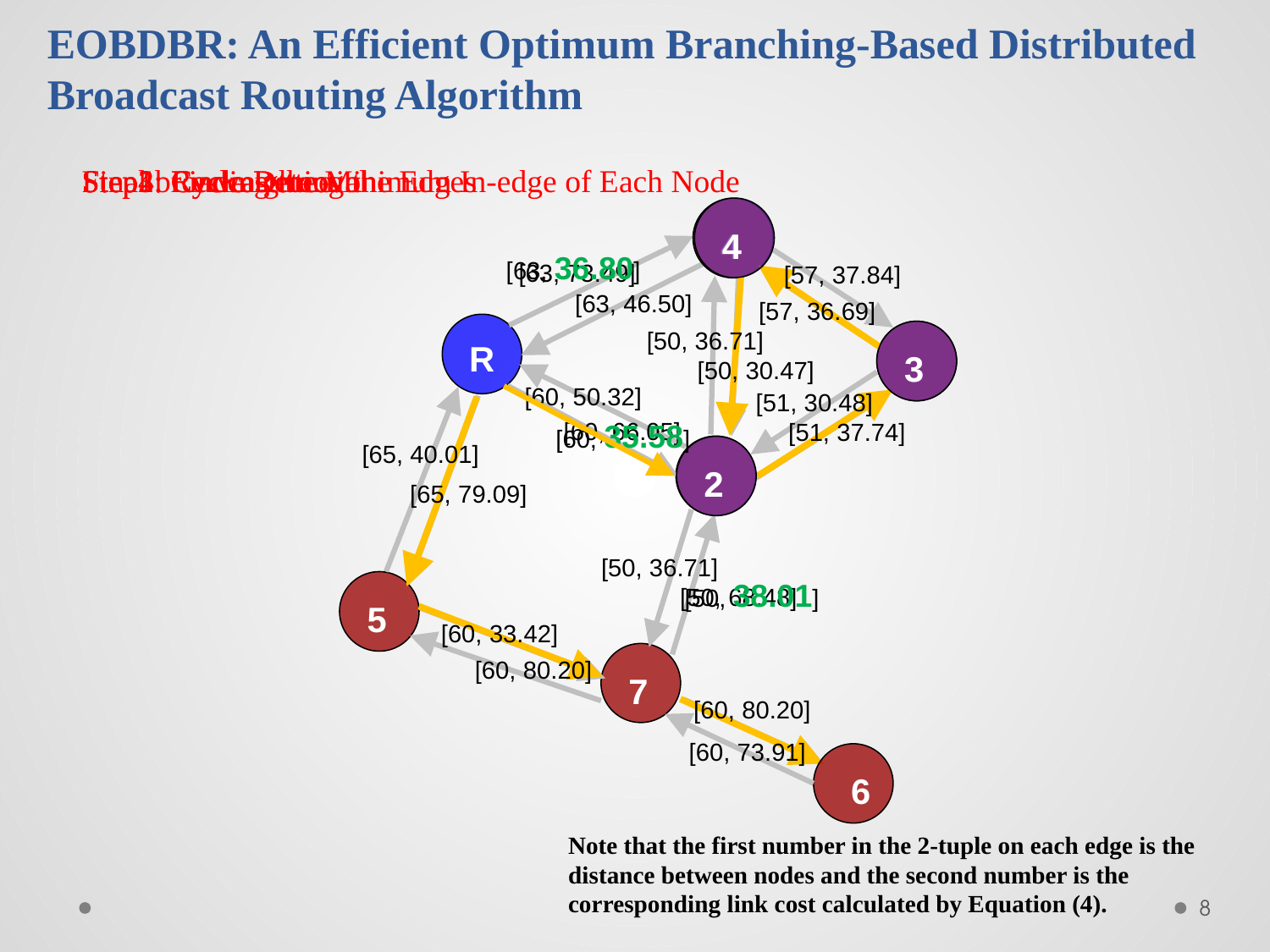

EOBDBR: An Efficient Optimum Branching-Based Distributed Broadcast Routing Algorithm
Step1: Finding the Minimum In-edge of Each Node
Step2: Cycle Detection
Step3: Re-weighting the Edges
Step4: Cycle Removal
Final broadcast tree.
4

4

[63, 36.80]

[63, 73.49]
[57, 37.84]

[63, 46.50]
[57, 36.69]
R
3
3
[50, 36.71]
[50, 30.47]

[60, 50.32]

[51, 30.48]

[60, 66.05]
[60, 35.58]
[51, 37.74]
2
2
[65, 40.01]
[65, 79.09]

[50, 36.71]
5
[50, 38.01]
[50, 68.48]

[60, 33.42]

7
[60, 80.20]
[60, 80.20]

[60, 73.91]
 6
Note that the first number in the 2-tuple on each edge is the distance between nodes and the second number is the corresponding link cost calculated by Equation (4).
8